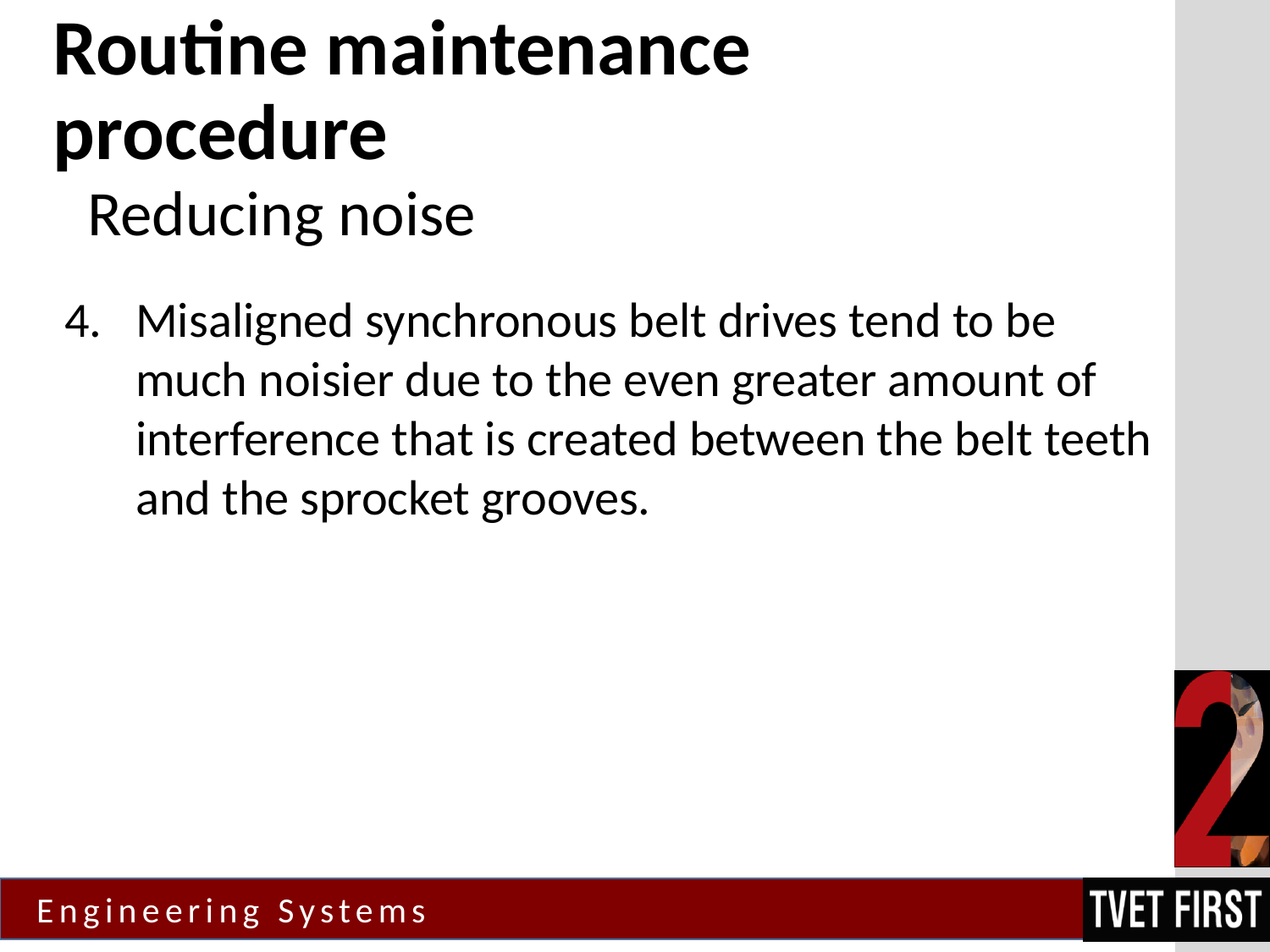

# Routine maintenance procedure
Reducing noise
Misaligned synchronous belt drives tend to be much noisier due to the even greater amount of interference that is created between the belt teeth and the sprocket grooves.